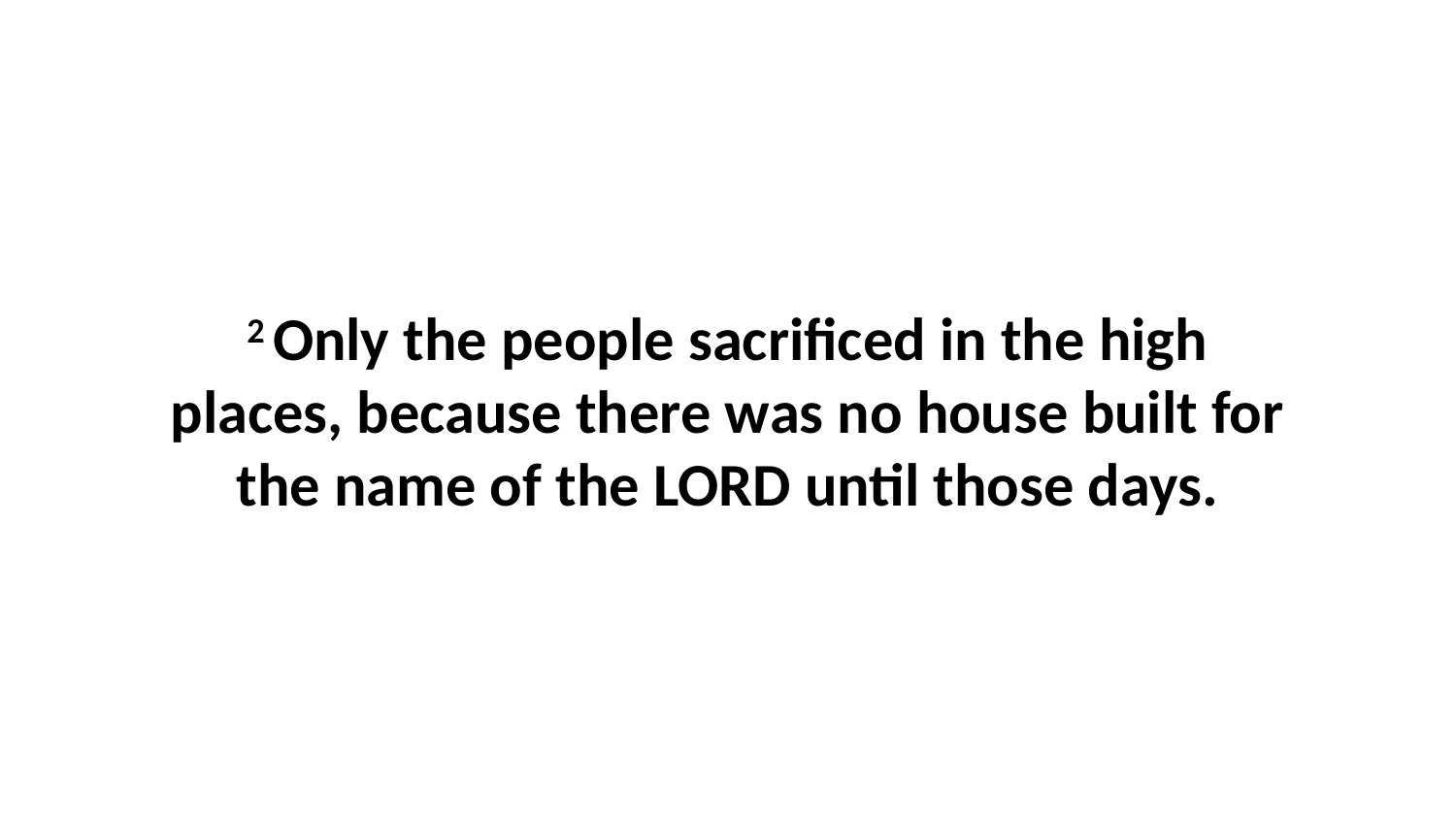

2 Only the people sacrificed in the high places, because there was no house built for the name of the LORD until those days.